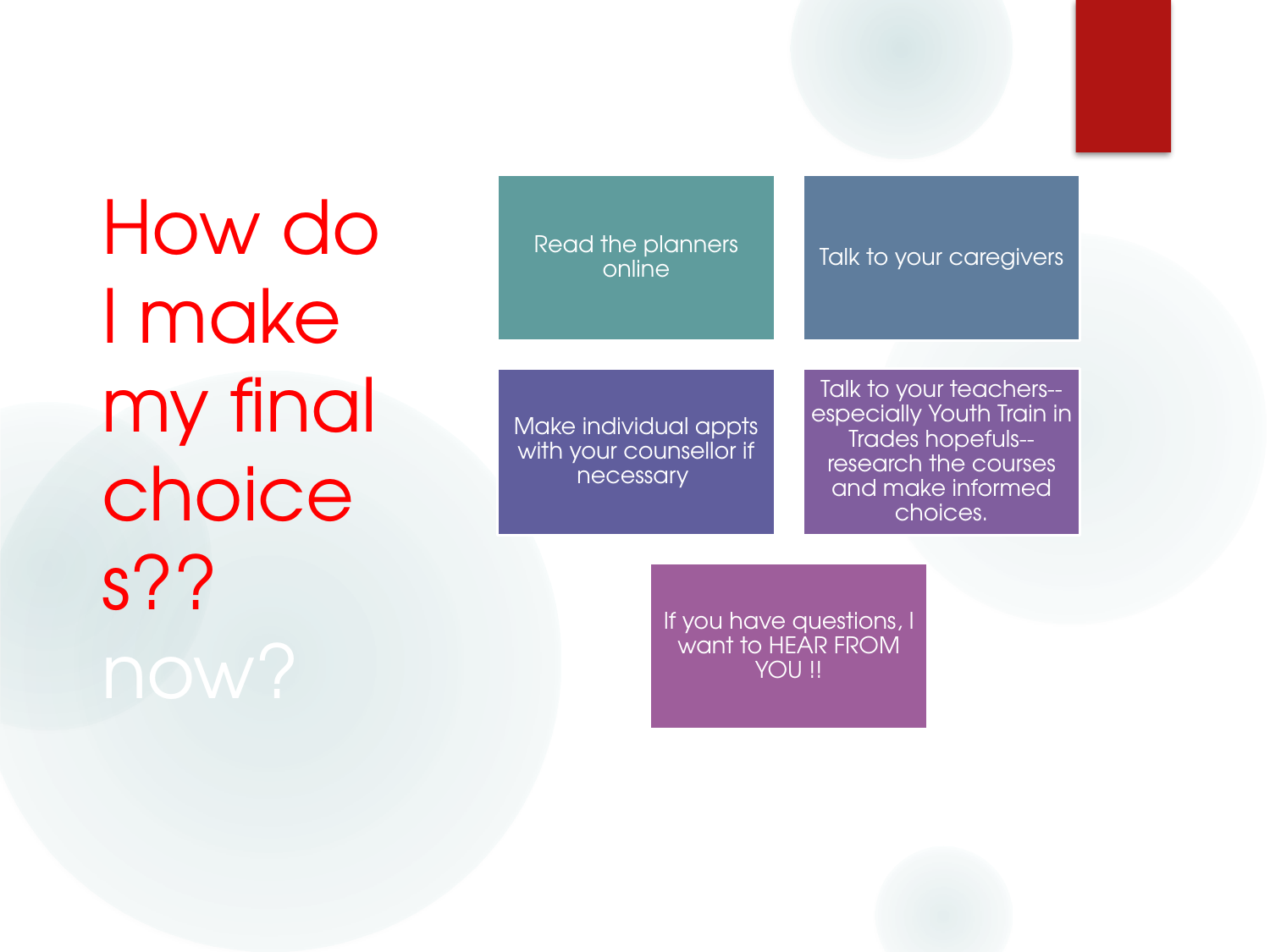

# How do I make my final choices?? now?
Read the planners online
Talk to your caregivers
Make individual appts with your counsellor if necessary
Talk to your teachers--especially Youth Train in Trades hopefuls--research the courses and make informed choices.
If you have questions, I want to HEAR FROM YOU !!